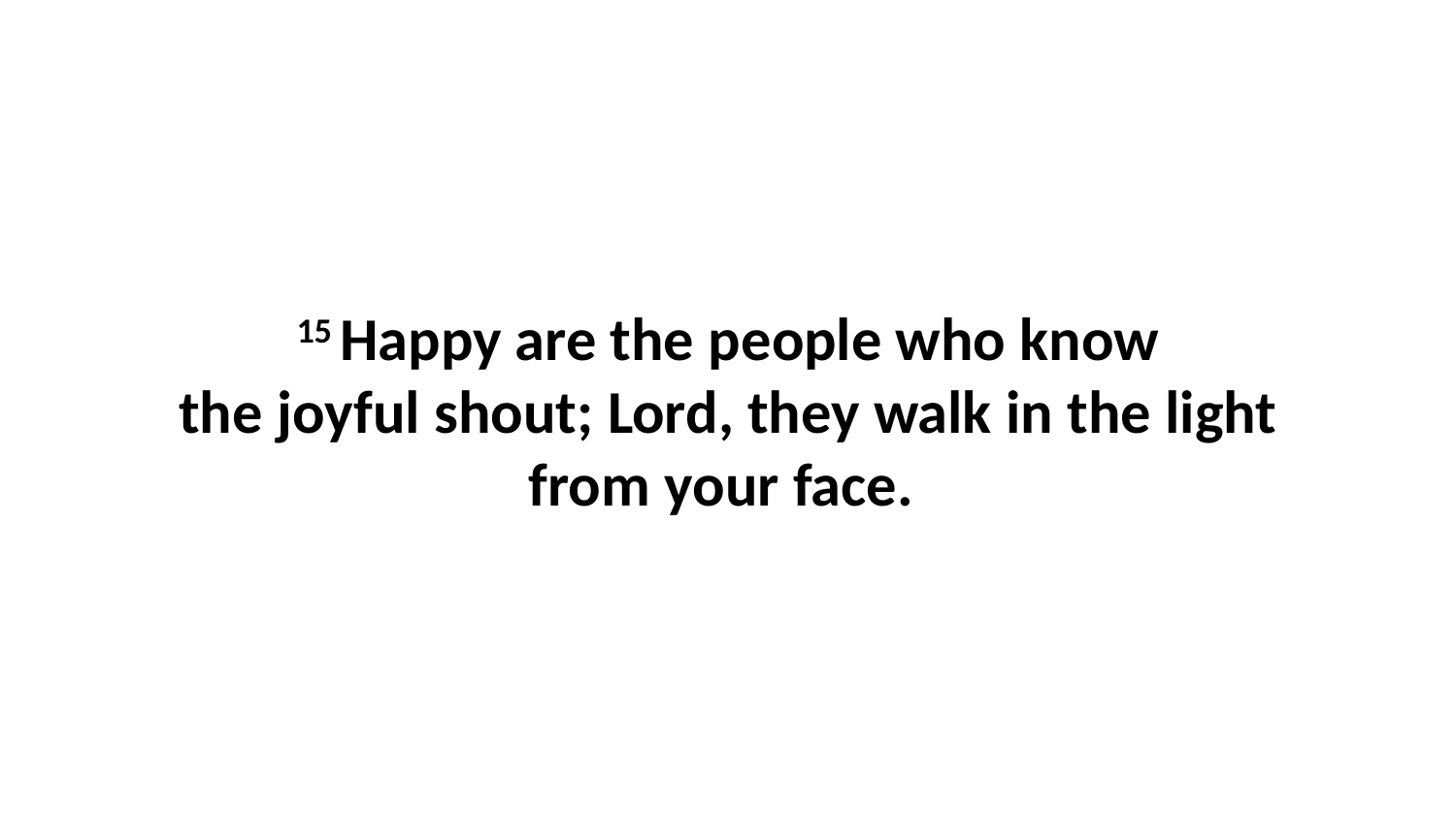

15 Happy are the people who know the joyful shout; Lord, they walk in the light from your face.